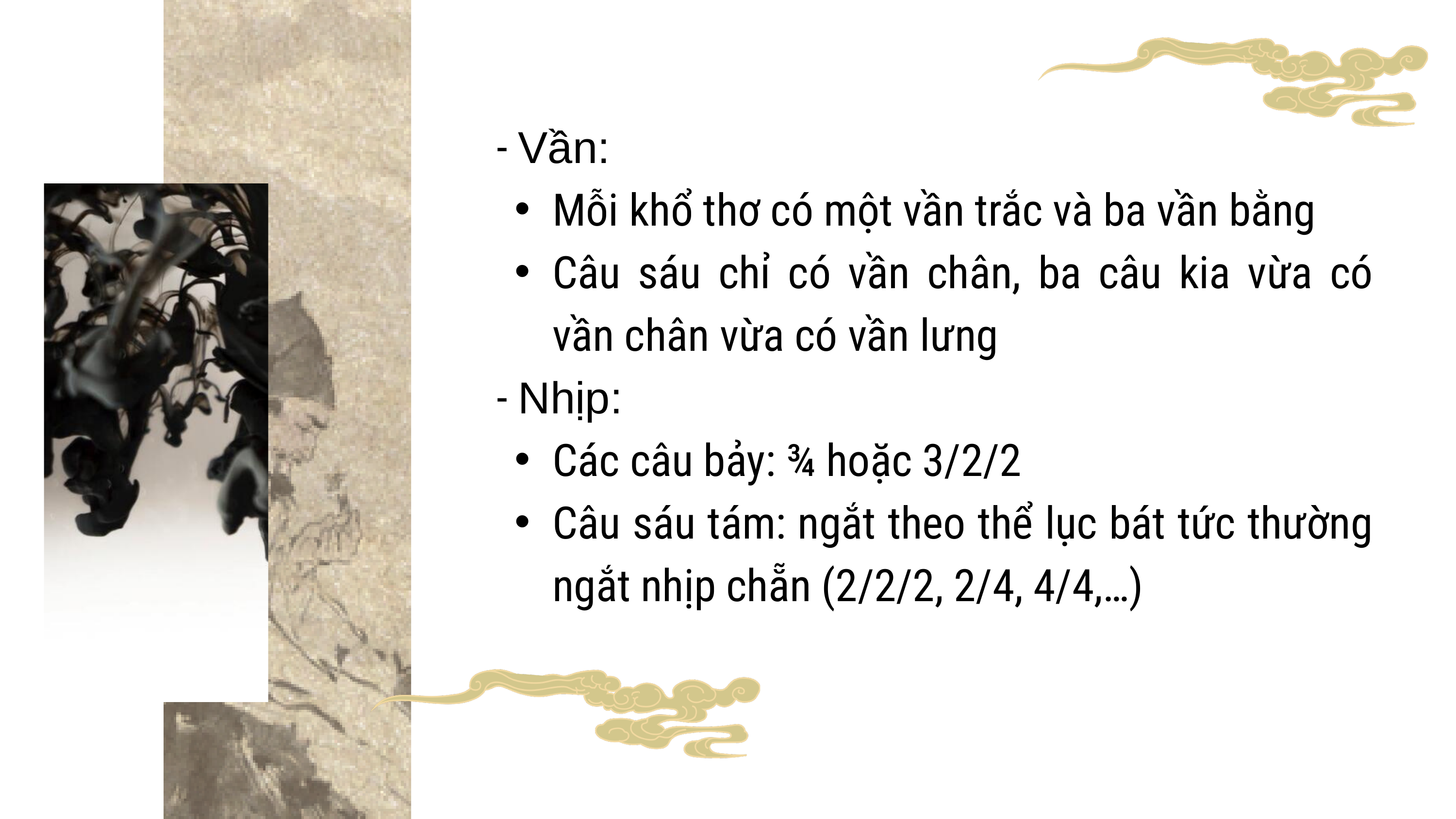

- Vần:
Mỗi khổ thơ có một vần trắc và ba vần bằng
Câu sáu chỉ có vần chân, ba câu kia vừa có vần chân vừa có vần lưng
  - Nhịp:
Các câu bảy: ¾ hoặc 3/2/2
Câu sáu tám: ngắt theo thể lục bát tức thường ngắt nhịp chẵn (2/2/2, 2/4, 4/4,…)